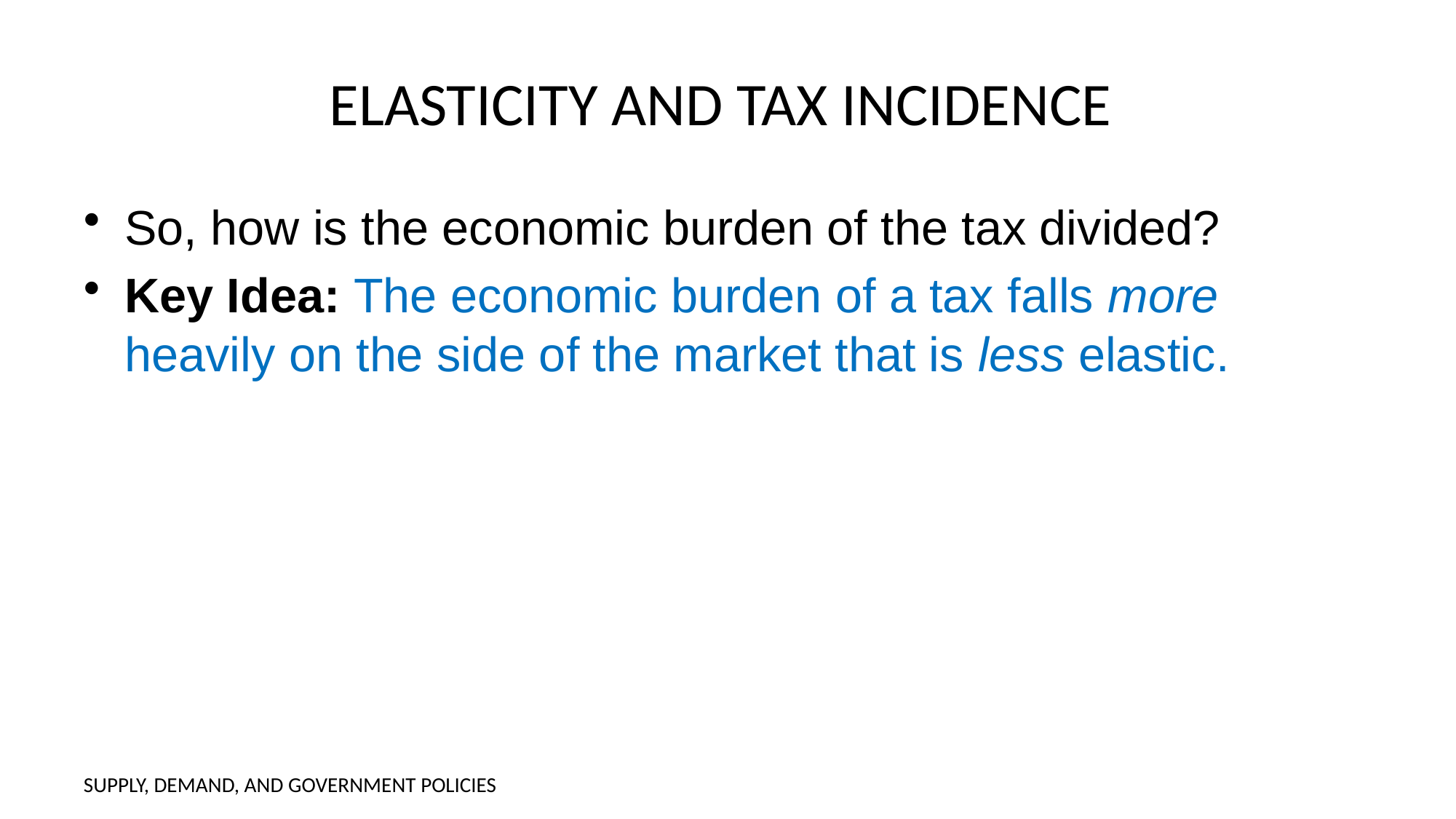

# ELASTICITY AND TAX INCIDENCE
So, how is the economic burden of the tax divided?
Key Idea: The economic burden of a tax falls more heavily on the side of the market that is less elastic.

SUPPLY, DEMAND, AND GOVERNMENT POLICIES